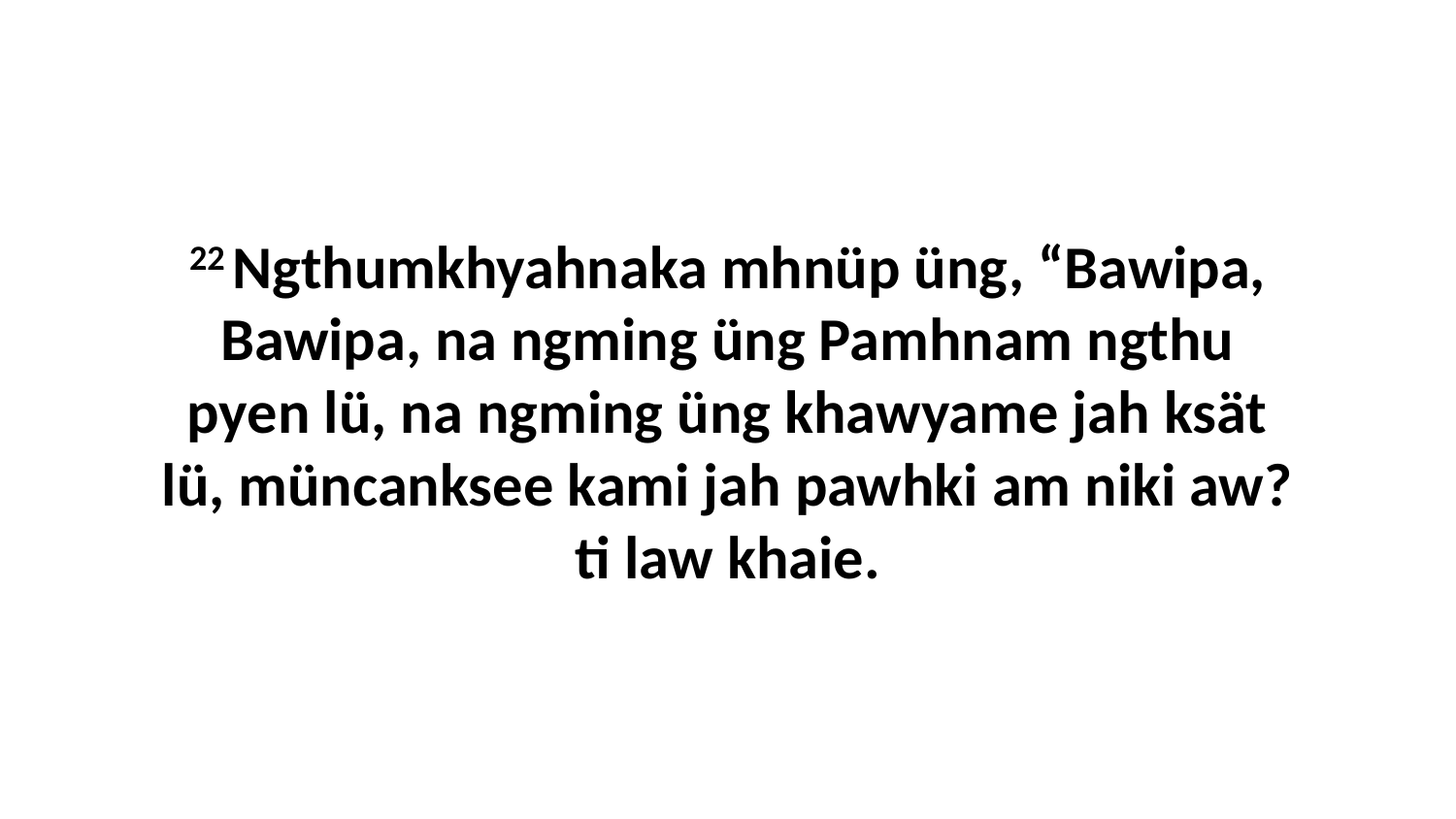

22 Ngthumkhyahnaka mhnüp üng, “Bawipa, Bawipa, na ngming üng Pamhnam ngthu pyen lü, na ngming üng khawyame jah ksät lü, müncanksee kami jah pawhki am niki aw? ti law khaie.